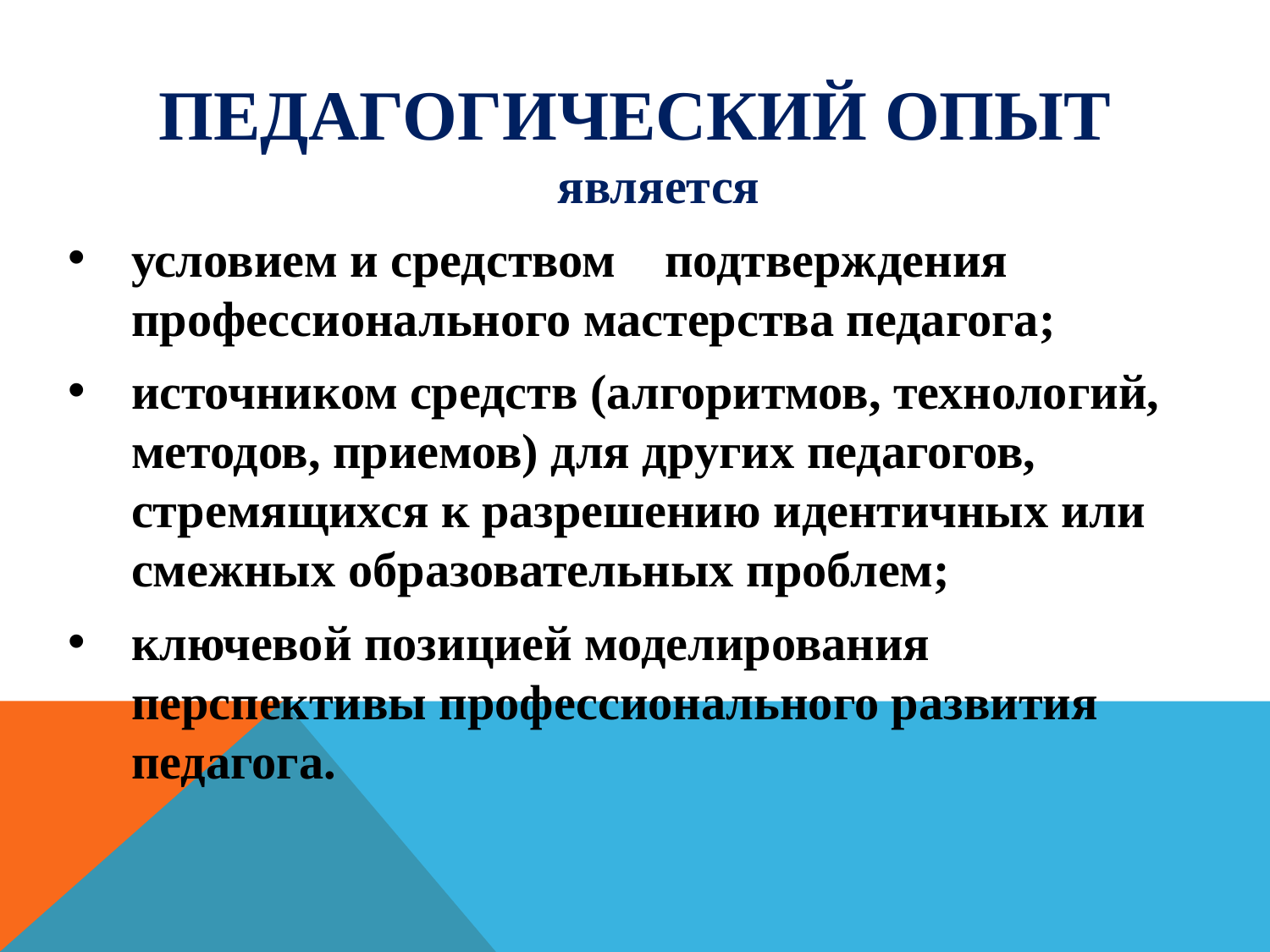

ПЕДАГОГИЧЕСКИЙ ОПЫТ является
условием и средством    подтверждения профессионального мастерства педагога;
источником средств (алгоритмов, технологий, методов, приемов) для других педагогов, стремящихся к разрешению идентичных или смежных образовательных проблем;
ключевой позицией моделирования перспективы профессионального развития педагога.